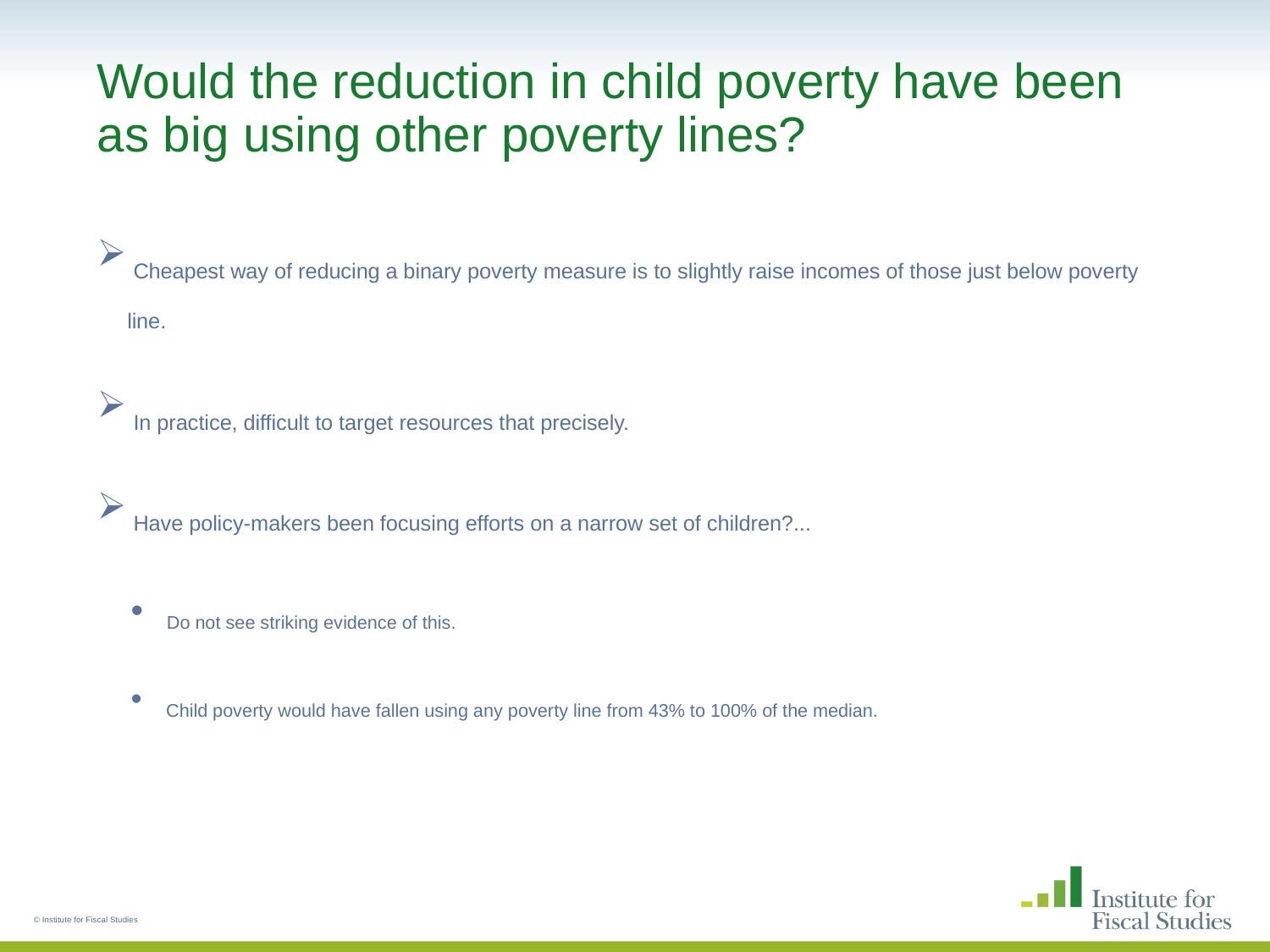

# Would the reduction in child poverty have been as big using other poverty lines?
 Cheapest way of reducing a binary poverty measure is to slightly raise incomes of those just below poverty line.

 In practice, difficult to target resources that precisely.

 Have policy-makers been focusing efforts on a narrow set of children?...

 Do not see striking evidence of this.

 Child poverty would have fallen using any poverty line from 43% to 100% of the median.

© Institute for Fiscal Studies